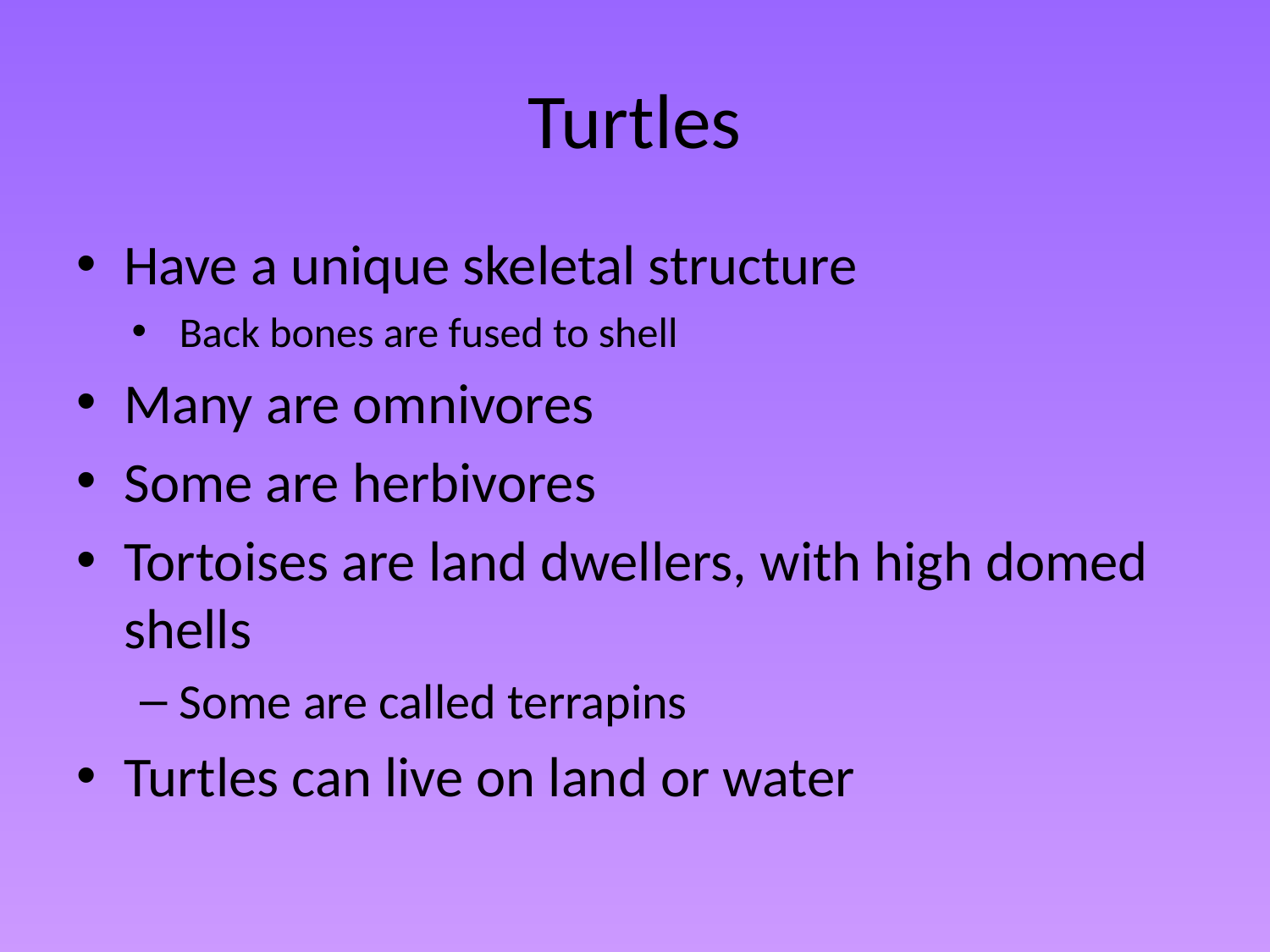

# Turtles
Have a unique skeletal structure
Back bones are fused to shell
Many are omnivores
Some are herbivores
Tortoises are land dwellers, with high domed shells
Some are called terrapins
Turtles can live on land or water